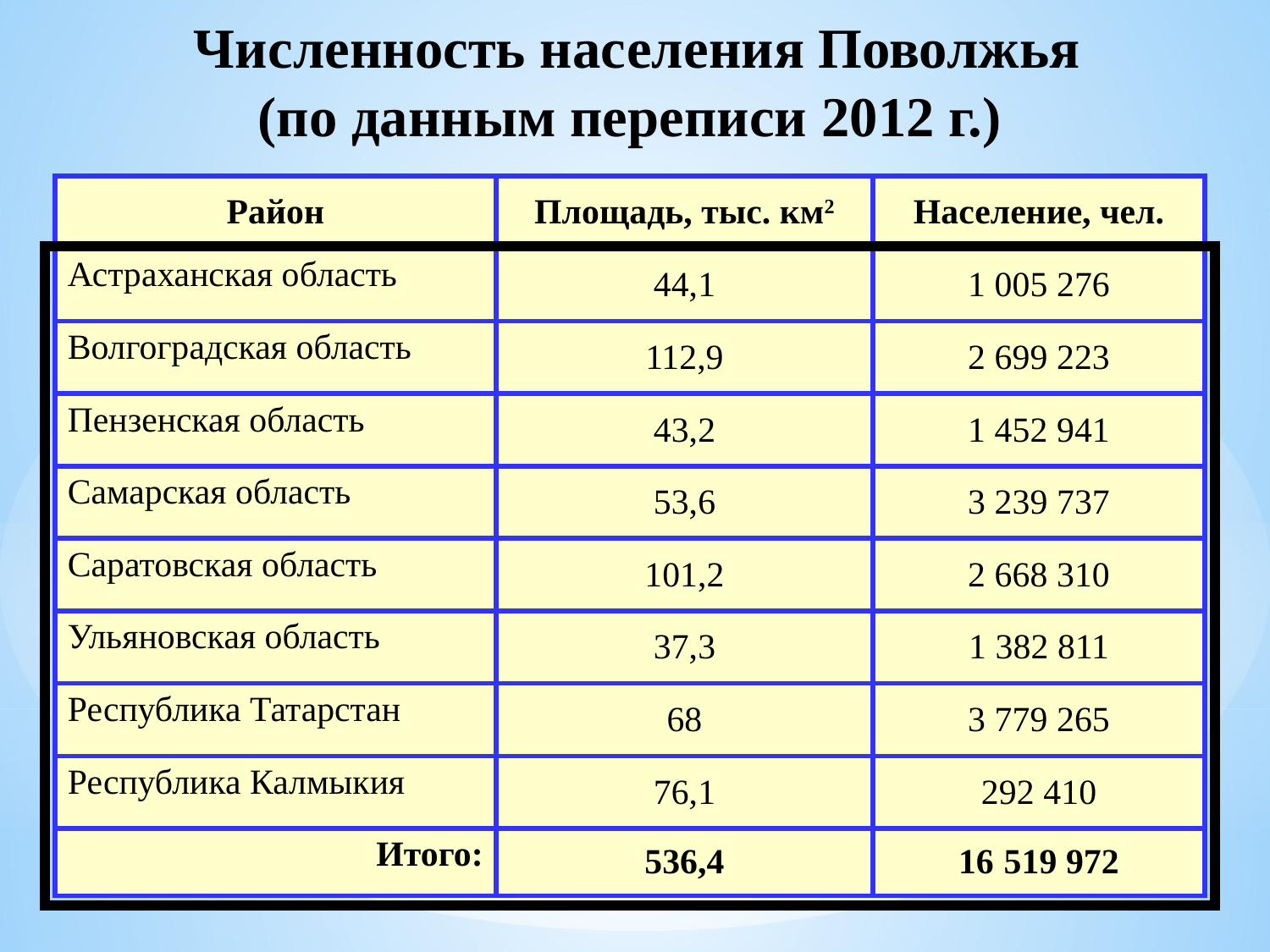

# Численность населения Поволжья (по данным переписи 2012 г.)
| Район | Площадь, тыс. км2 | Население, чел. |
| --- | --- | --- |
| Астраханская область | 44,1 | 1 005 276 |
| Волгоградская область | 112,9 | 2 699 223 |
| Пензенская область | 43,2 | 1 452 941 |
| Самарская область | 53,6 | 3 239 737 |
| Саратовская область | 101,2 | 2 668 310 |
| Ульяновская область | 37,3 | 1 382 811 |
| Республика Татарстан | 68 | 3 779 265 |
| Республика Калмыкия | 76,1 | 292 410 |
| Итого: | 536,4 | 16 519 972 |